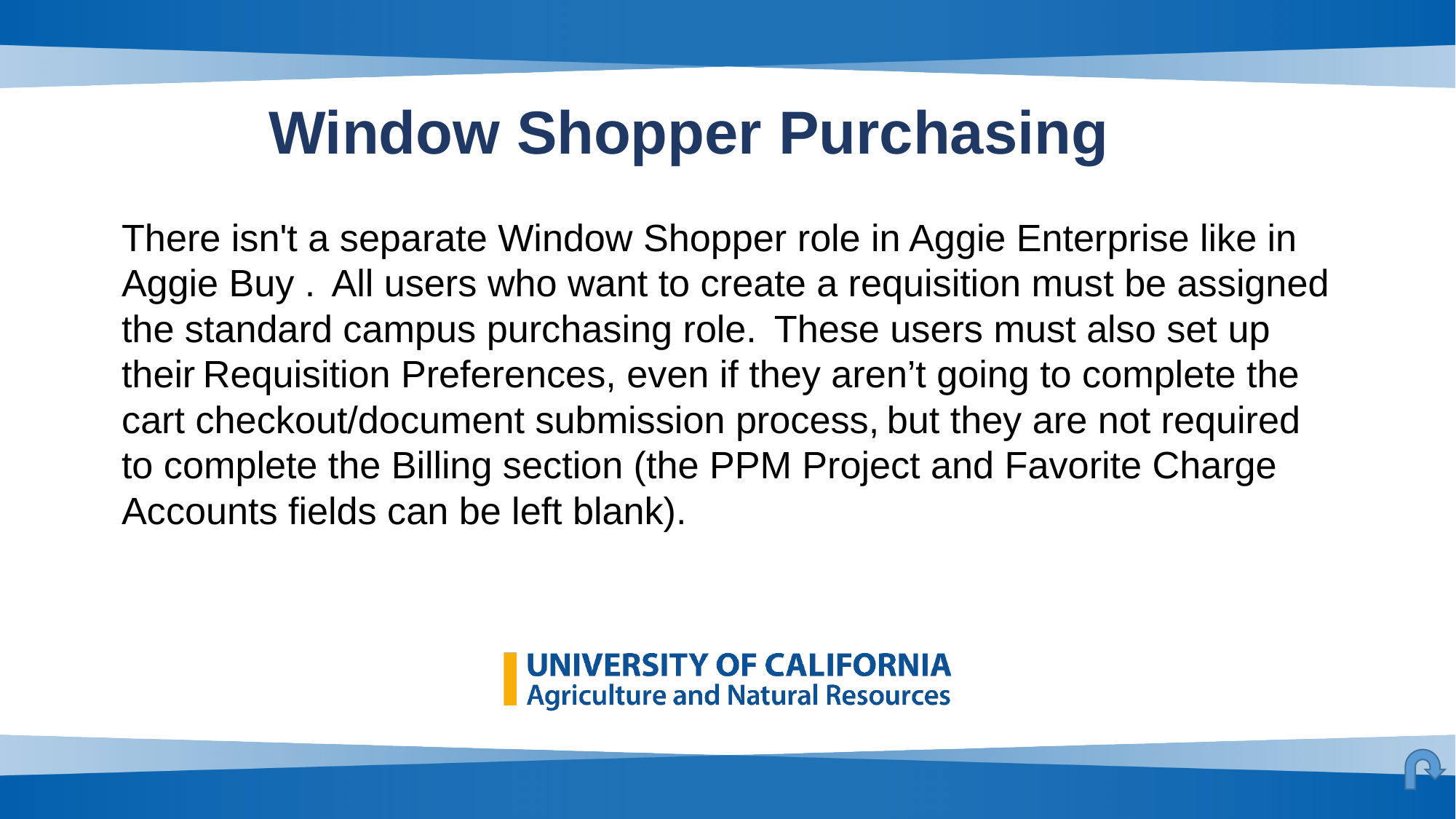

# Window Shopper Purchasing

There isn't a separate Window Shopper role in Aggie Enterprise like in Aggie Buy .  All users who want to create a requisition must be assigned the standard campus purchasing role.  These users must also set up their Requisition Preferences, even if they aren’t going to complete the cart checkout/document submission process, but they are not required to complete the Billing section (the PPM Project and Favorite Charge Accounts fields can be left blank).